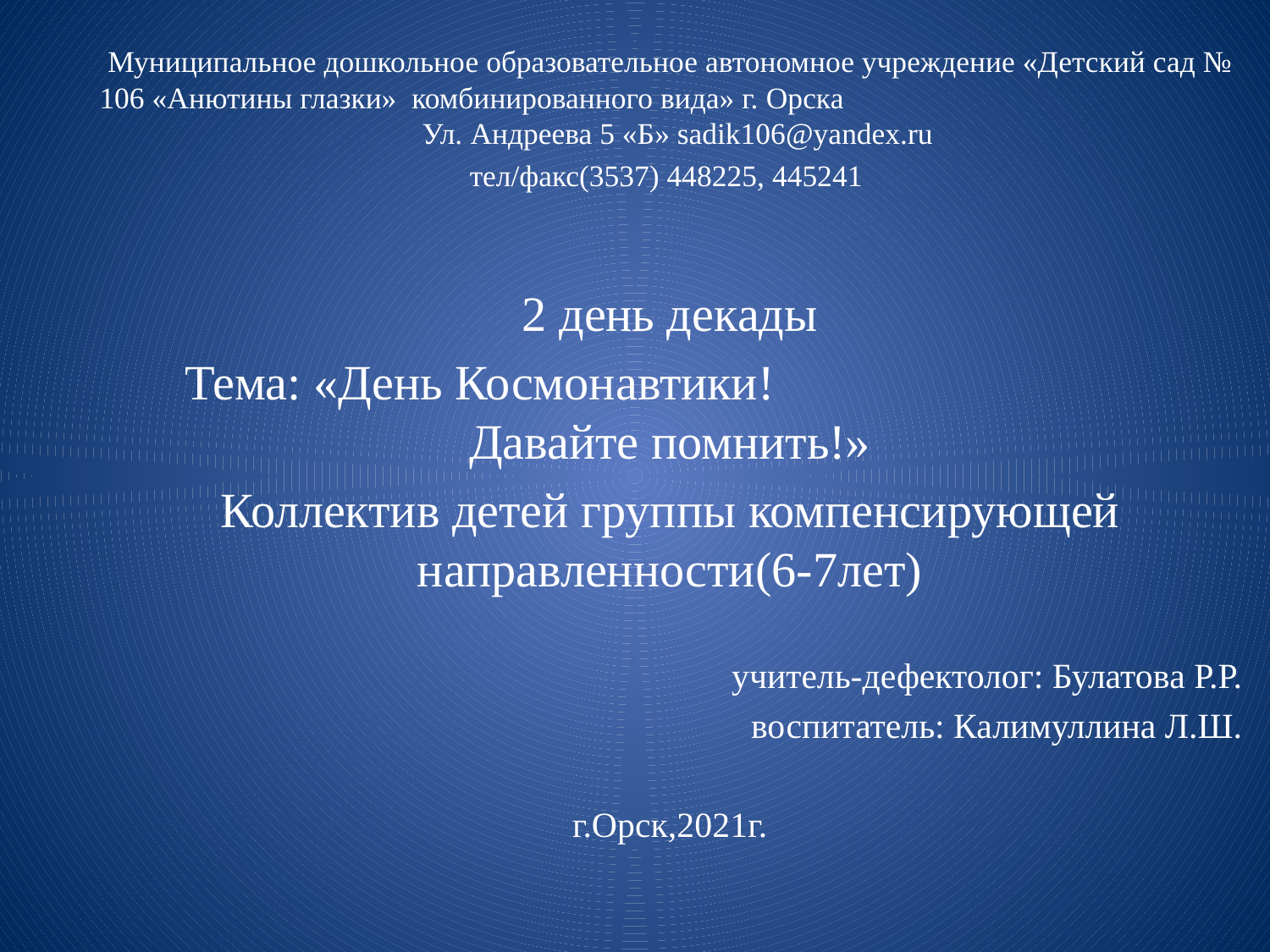

Муниципальное дошкольное образовательное автономное учреждение «Детский сад № 106 «Анютины глазки»  комбинированного вида» г. Орска                                                       Ул. Андреева 5 «Б» sadik106@yandex.ru
тел/факс(3537) 448225, 445241

2 день декады
Тема: «День Космонавтики!                                Давайте помнить!»
Коллектив детей группы компенсирующей направленности(6-7лет)

 учитель-дефектолог: Булатова Р.Р.
                воспитатель: Калимуллина Л.Ш.

г.Орск,2021г.